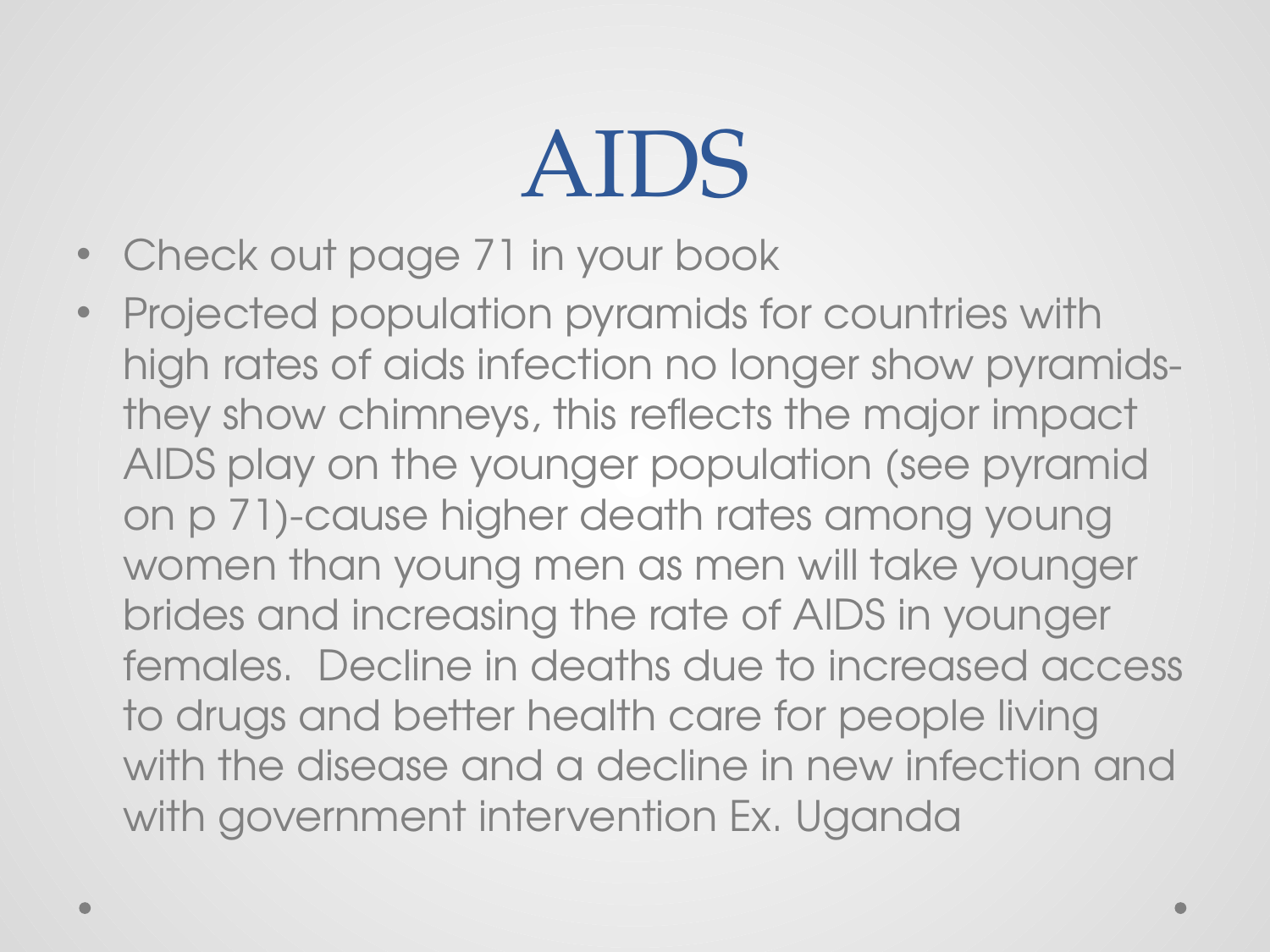

# AIDS
Check out page 71 in your book
Projected population pyramids for countries with high rates of aids infection no longer show pyramids-they show chimneys, this reflects the major impact AIDS play on the younger population (see pyramid on p 71)-cause higher death rates among young women than young men as men will take younger brides and increasing the rate of AIDS in younger females.  Decline in deaths due to increased access to drugs and better health care for people living with the disease and a decline in new infection and with government intervention Ex. Uganda